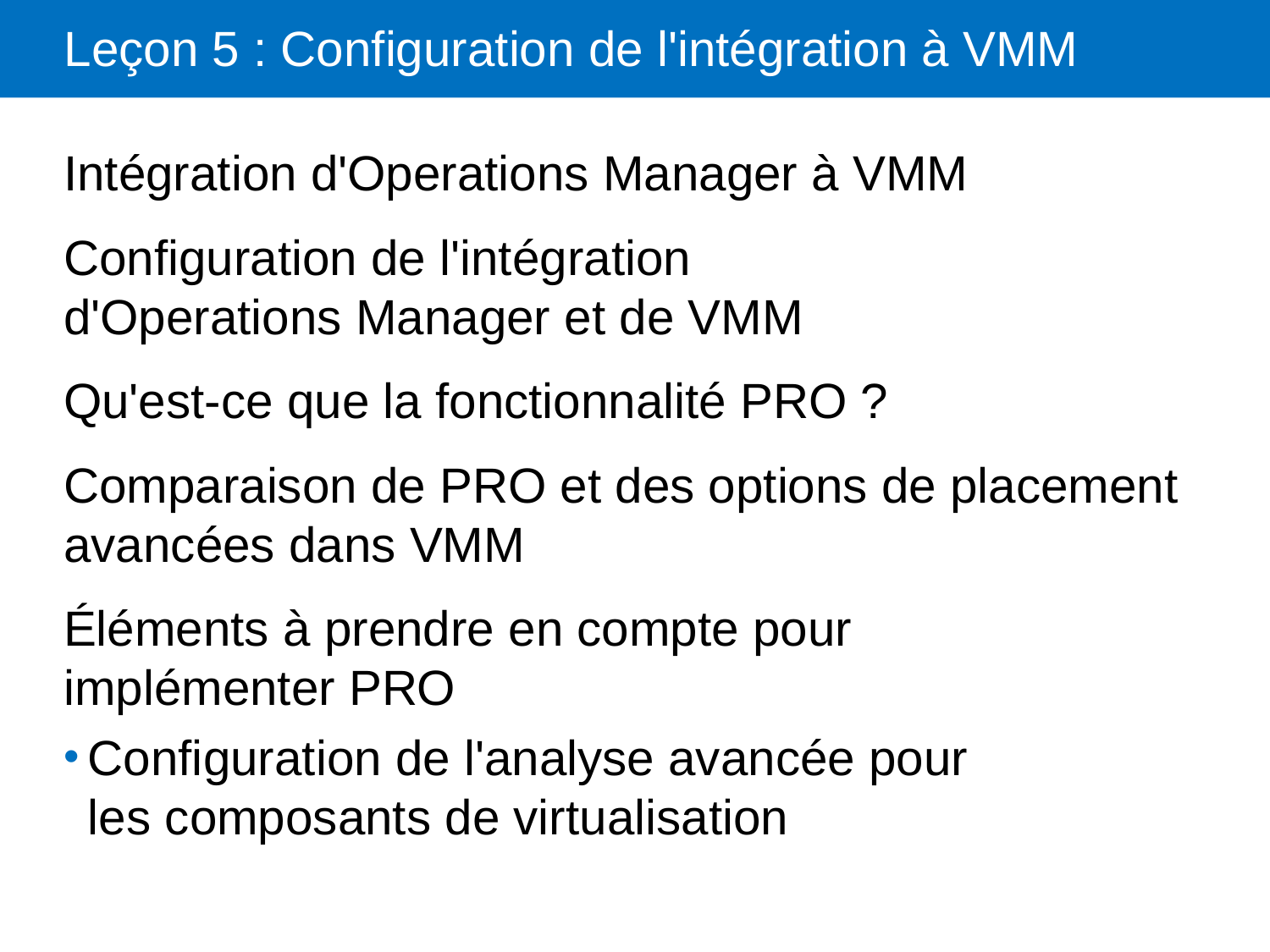

# Leçon 5 : Configuration de l'intégration à VMM
Intégration d'Operations Manager à VMM
Configuration de l'intégration d'Operations Manager et de VMM
Qu'est-ce que la fonctionnalité PRO ?
Comparaison de PRO et des options de placement avancées dans VMM
Éléments à prendre en compte pour implémenter PRO
Configuration de l'analyse avancée pour les composants de virtualisation